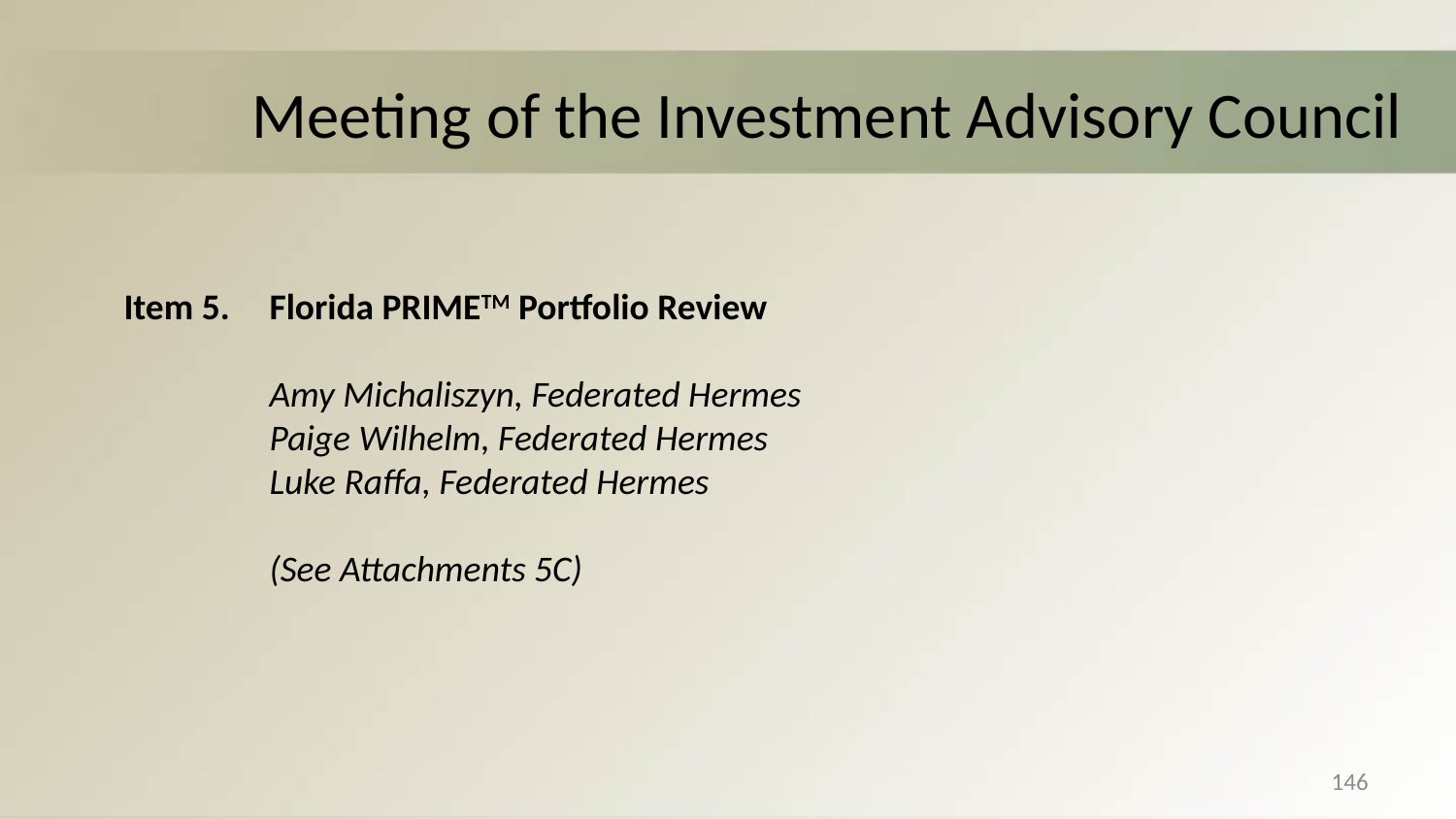

# Meeting of the Investment Advisory Council

Item 5.	Florida PRIMETM Portfolio Review

Amy Michaliszyn, Federated Hermes
Paige Wilhelm, Federated Hermes
Luke Raffa, Federated Hermes

	(See Attachments 5C)

146